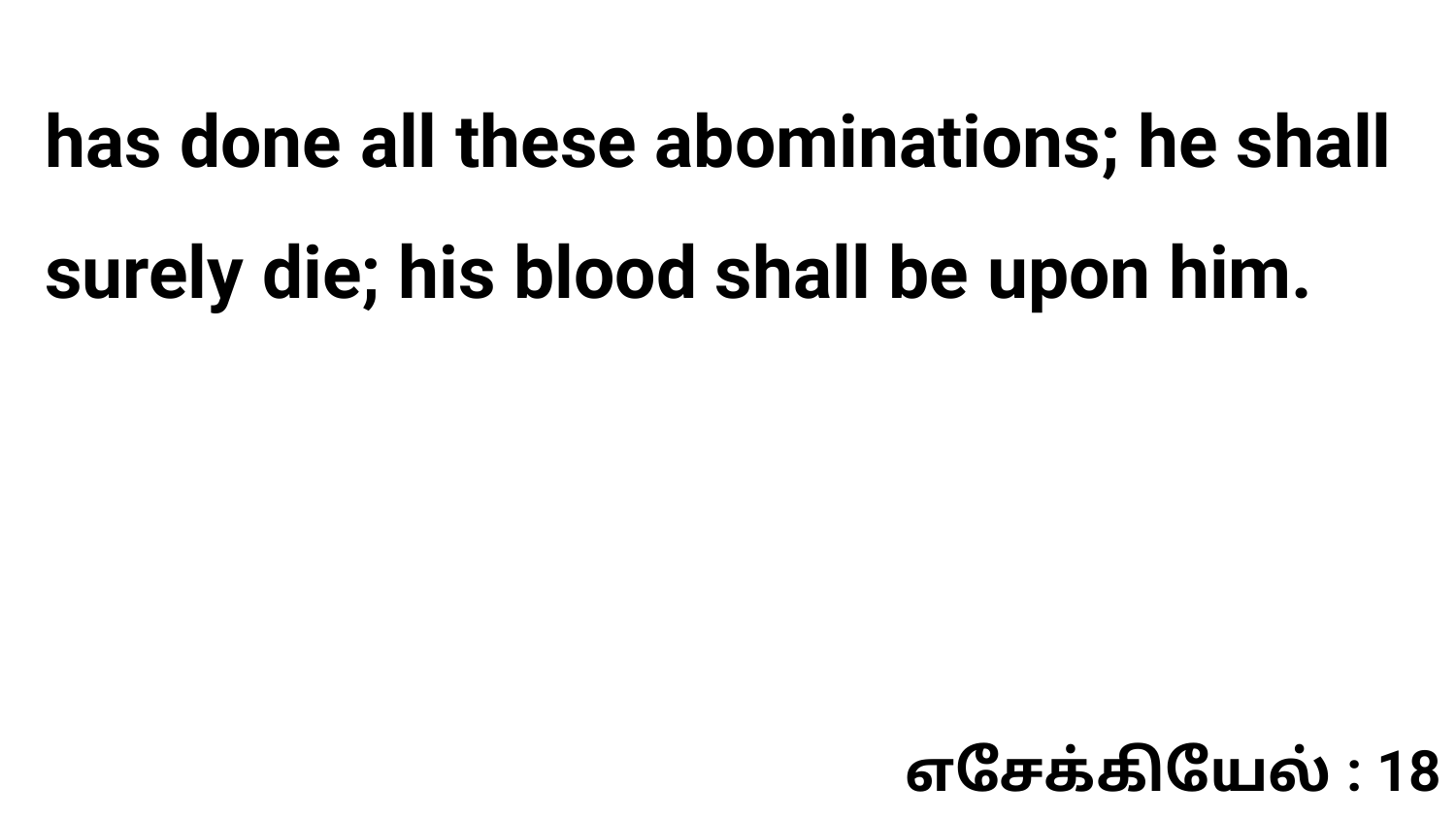

has done all these abominations; he shall surely die; his blood shall be upon him.
எசேக்கியேல் : 18